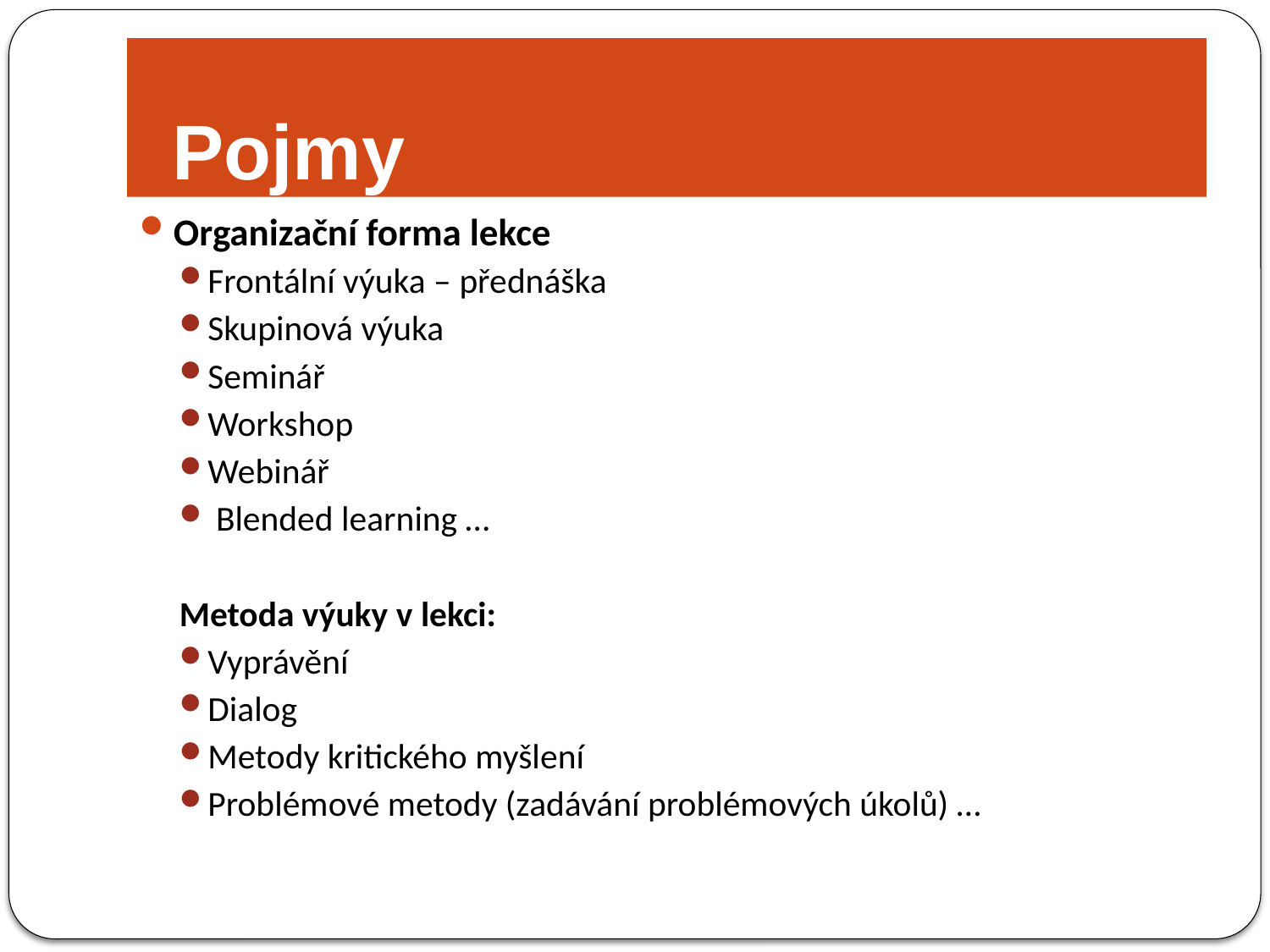

#
Pojmy
Organizační forma lekce
Frontální výuka – přednáška
Skupinová výuka
Seminář
Workshop
Webinář
 Blended learning …

Metoda výuky v lekci:
Vyprávění
Dialog
Metody kritického myšlení
Problémové metody (zadávání problémových úkolů) …